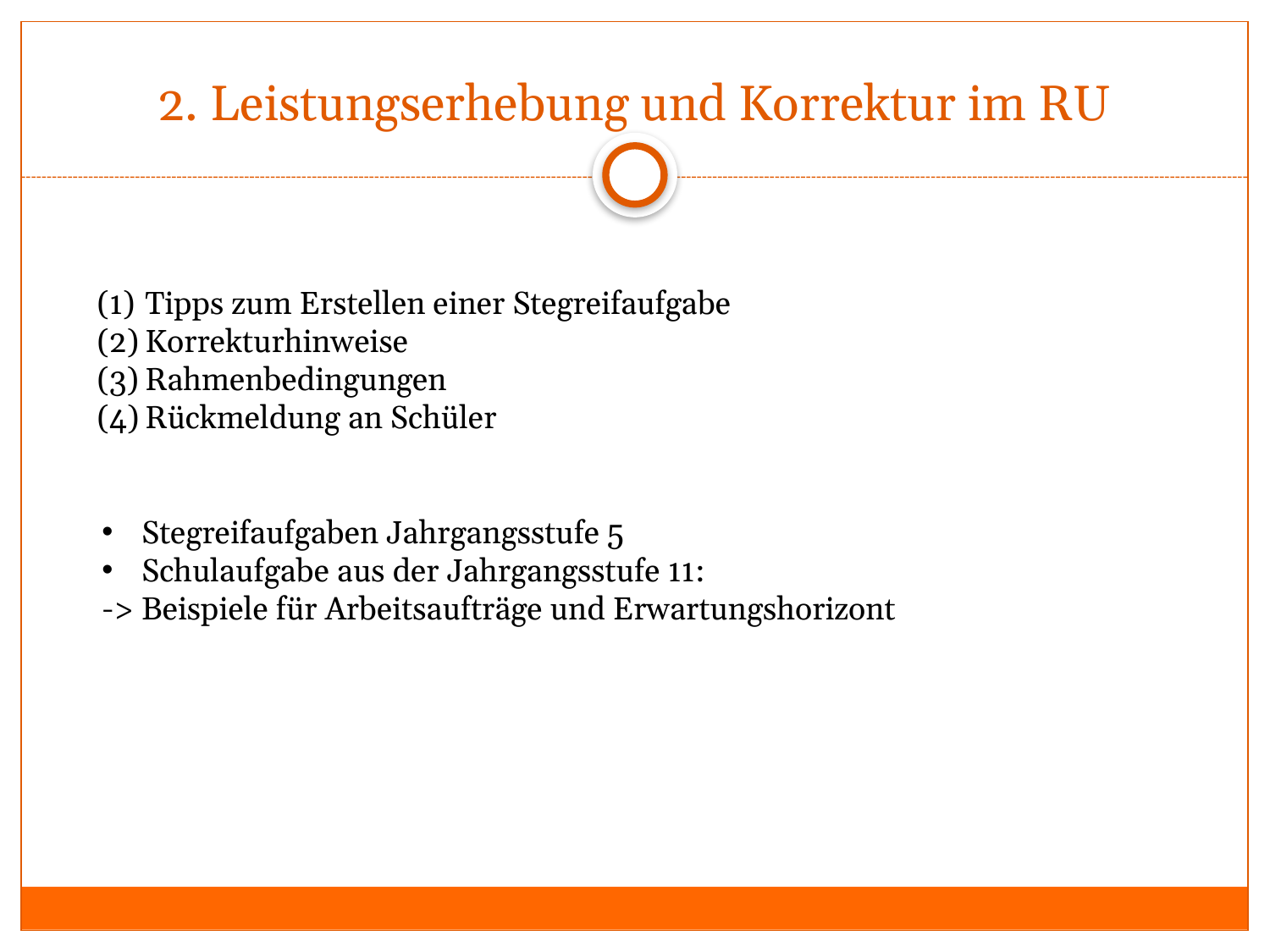

# 2. Leistungserhebung und Korrektur im RU
Tipps zum Erstellen einer Stegreifaufgabe
Korrekturhinweise
Rahmenbedingungen
Rückmeldung an Schüler
Stegreifaufgaben Jahrgangsstufe 5
Schulaufgabe aus der Jahrgangsstufe 11:
-> Beispiele für Arbeitsaufträge und Erwartungshorizont